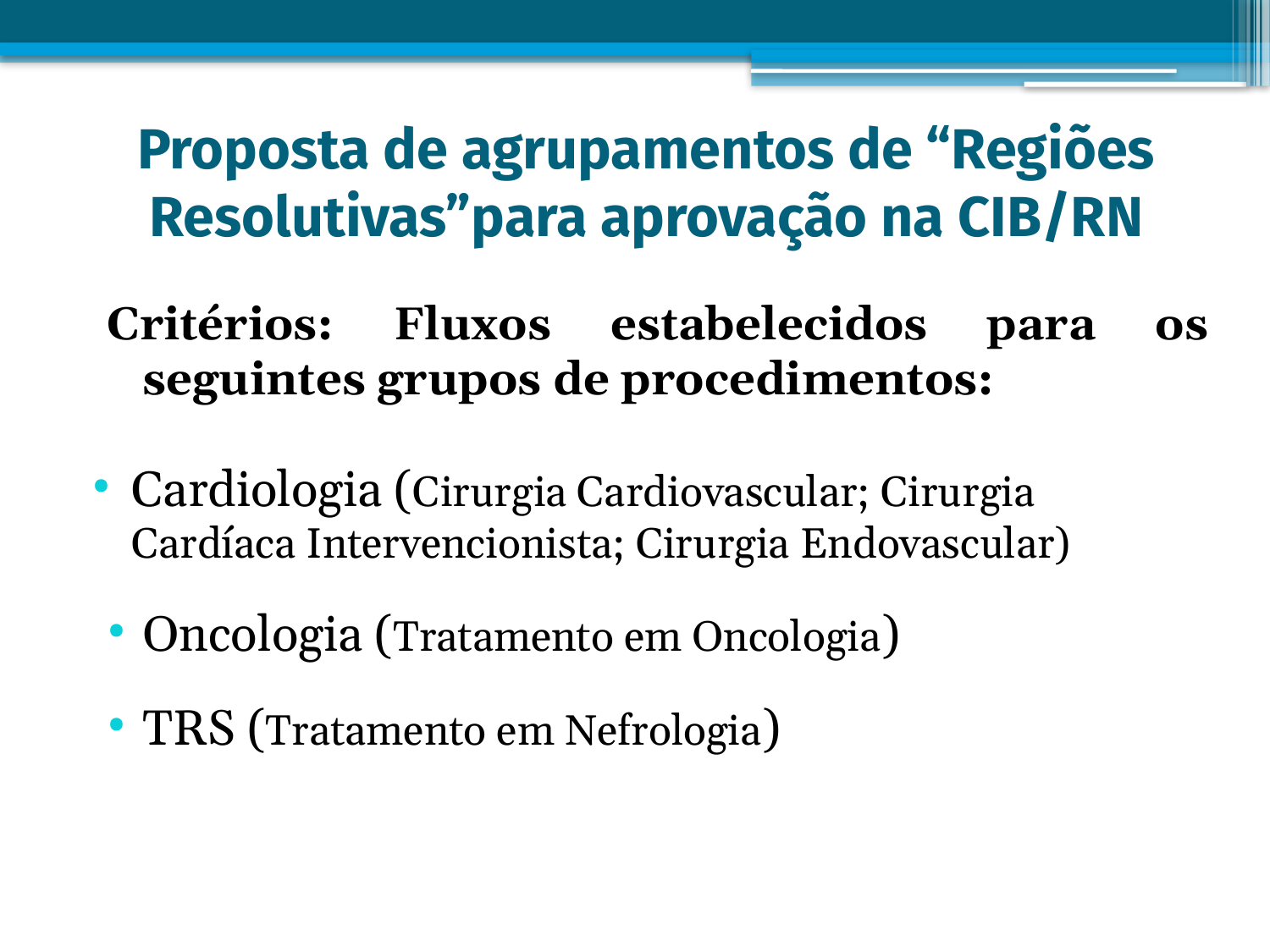

# Proposta de agrupamentos de “Regiões Resolutivas”para aprovação na CIB/RN
Critérios: Fluxos estabelecidos para os seguintes grupos de procedimentos:

Cardiologia (Cirurgia Cardiovascular; Cirurgia Cardíaca Intervencionista; Cirurgia Endovascular)
Oncologia (Tratamento em Oncologia)
TRS (Tratamento em Nefrologia)